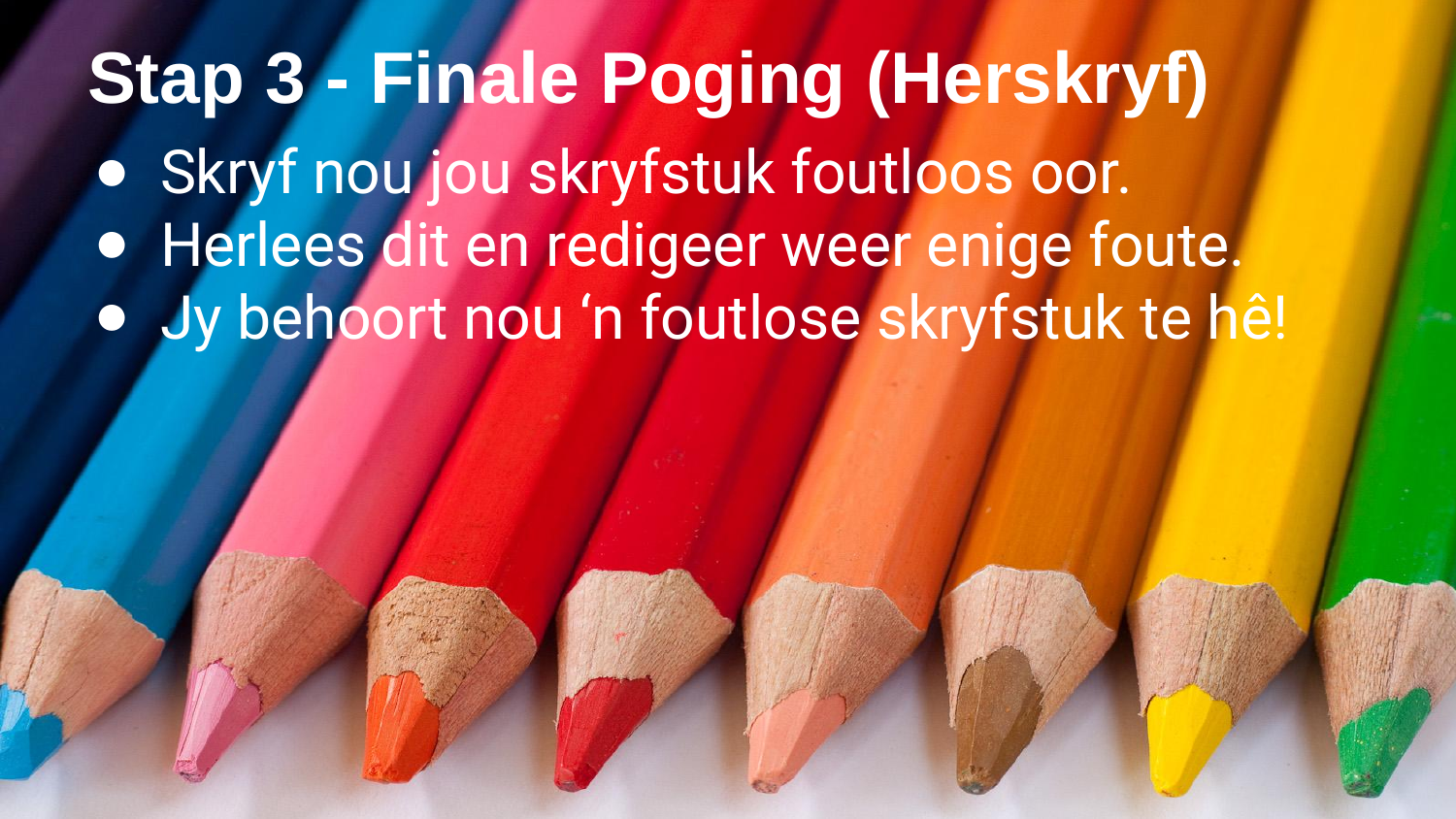

# Stap 3 - Finale Poging (Herskryf)
Skryf nou jou skryfstuk foutloos oor.
Herlees dit en redigeer weer enige foute.
Jy behoort nou ‘n foutlose skryfstuk te hê!